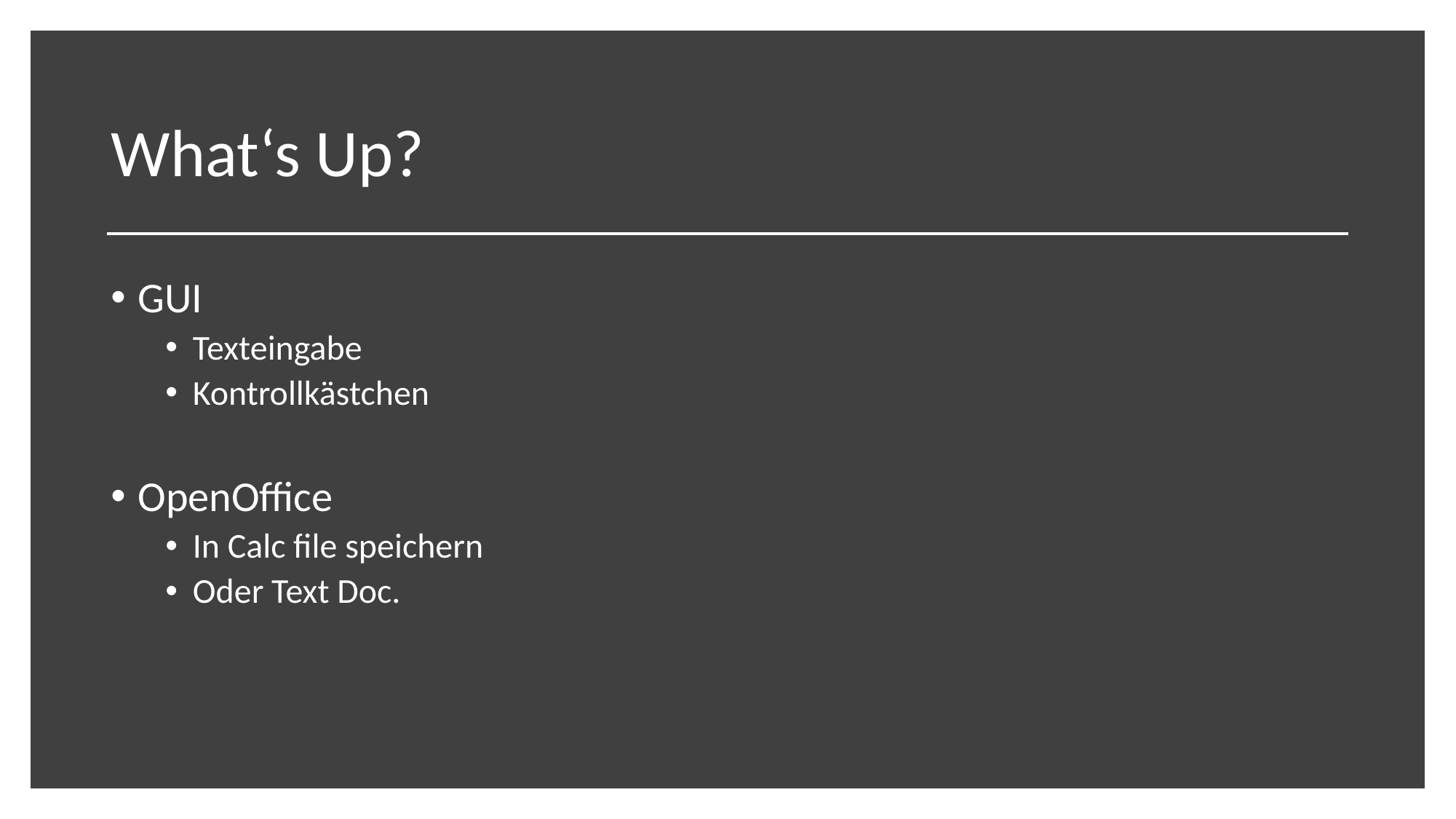

# What‘s Up?
GUI
Texteingabe
Kontrollkästchen

OpenOffice
In Calc file speichern
Oder Text Doc.